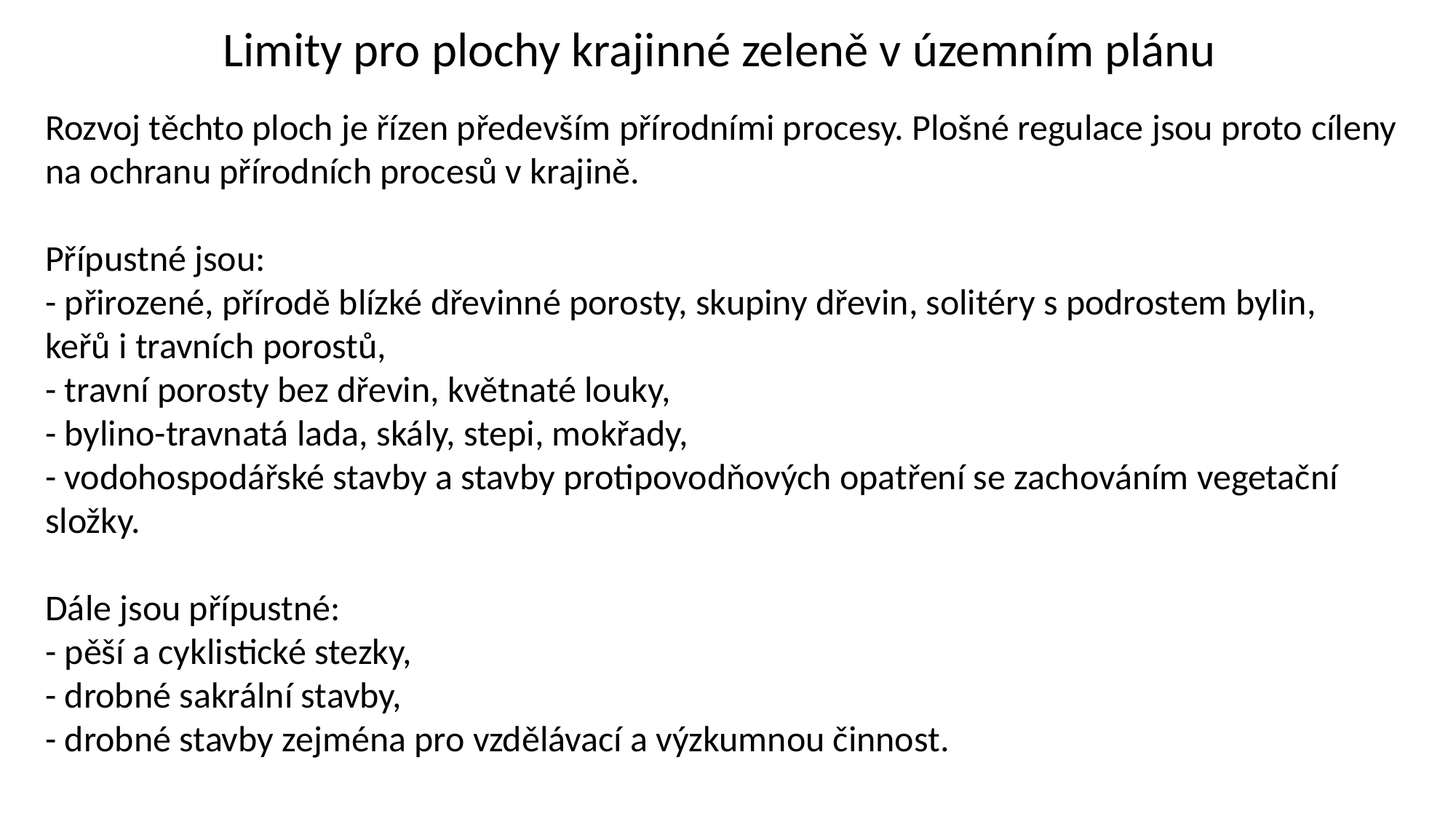

Limity pro plochy krajinné zeleně v územním plánu
Rozvoj těchto ploch je řízen především přírodními procesy. Plošné regulace jsou proto cíleny na ochranu přírodních procesů v krajině.

Přípustné jsou:
- přirozené, přírodě blízké dřevinné porosty, skupiny dřevin, solitéry s podrostem bylin,
keřů i travních porostů,
- travní porosty bez dřevin, květnaté louky,
- bylino-travnatá lada, skály, stepi, mokřady,
- vodohospodářské stavby a stavby protipovodňových opatření se zachováním vegetační
složky.

Dále jsou přípustné:
- pěší a cyklistické stezky,
- drobné sakrální stavby,
- drobné stavby zejména pro vzdělávací a výzkumnou činnost.